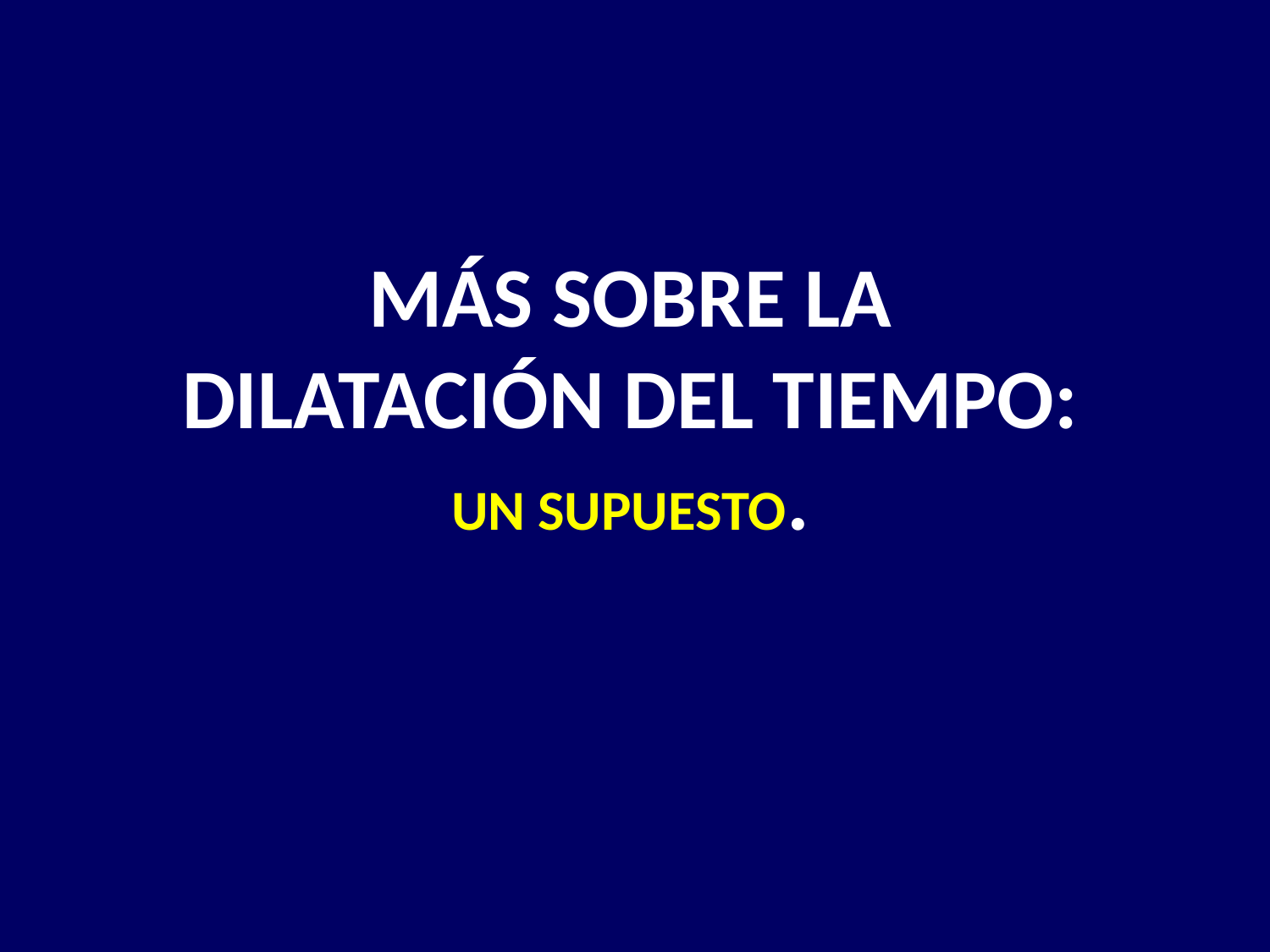

# MÁS SOBRE LA DILATACIÓN DEL TIEMPO: UN SUPUESTO.